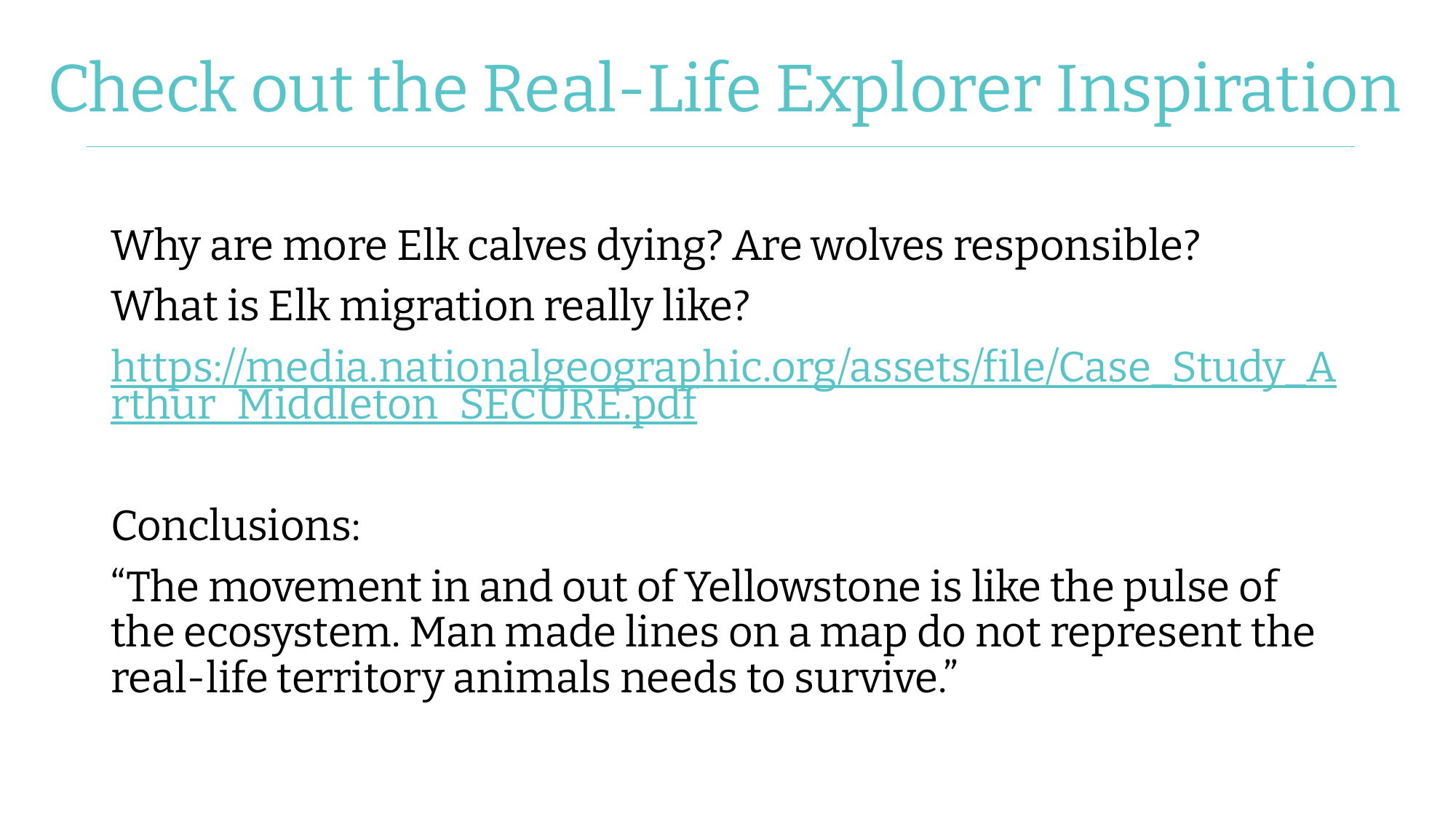

# Check out the Real-Life Explorer Inspiration
Why are more Elk calves dying? Are wolves responsible?
What is Elk migration really like?
https://media.nationalgeographic.org/assets/file/Case_Study_Arthur_Middleton_SECURE.pdf

Conclusions:
“The movement in and out of Yellowstone is like the pulse of the ecosystem. Man made lines on a map do not represent the real-life territory animals needs to survive.”